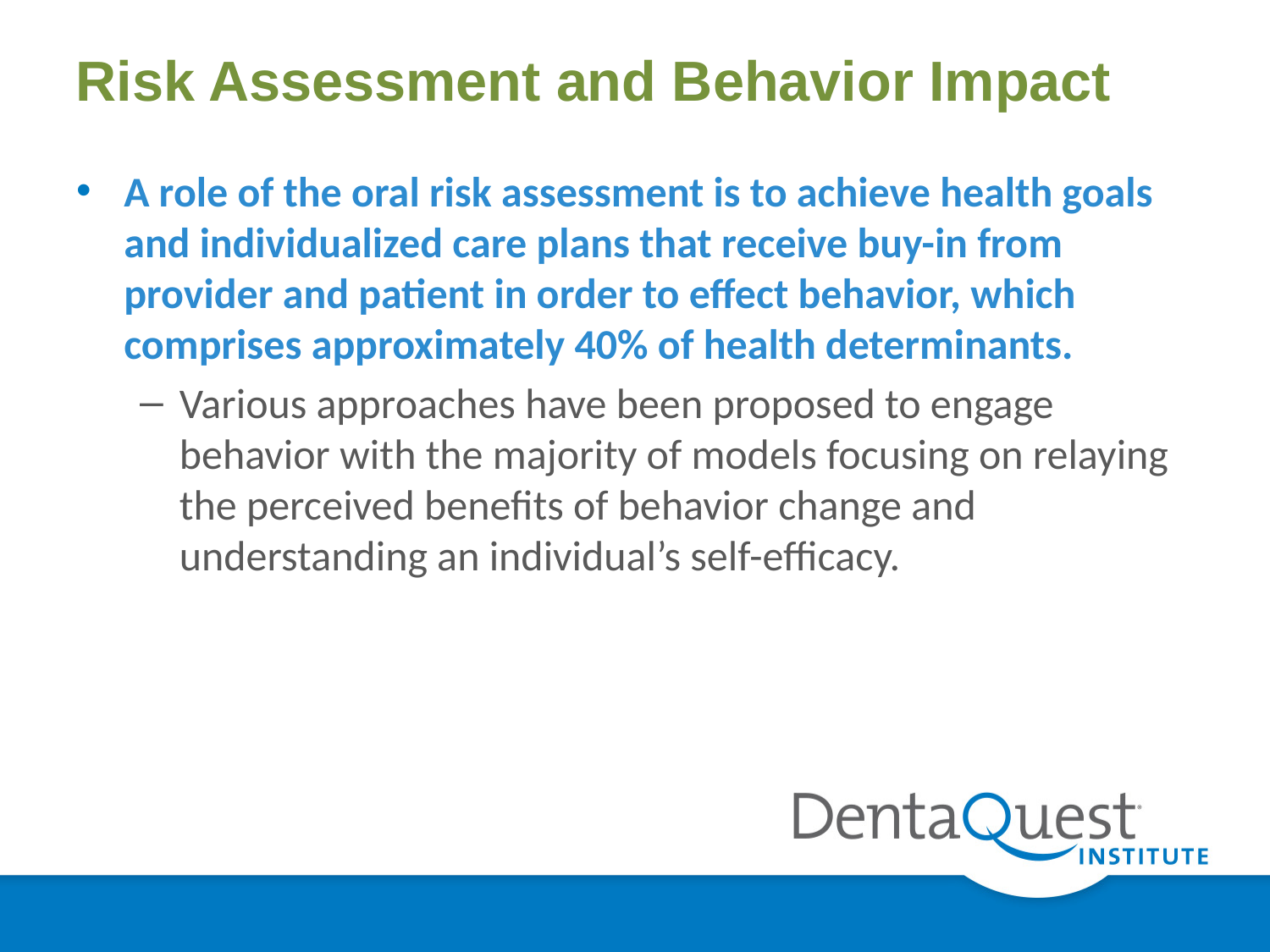

# Risk Assessment and Behavior Impact
A role of the oral risk assessment is to achieve health goals and individualized care plans that receive buy-in from provider and patient in order to effect behavior, which comprises approximately 40% of health determinants.
Various approaches have been proposed to engage behavior with the majority of models focusing on relaying the perceived benefits of behavior change and understanding an individual’s self-efficacy.